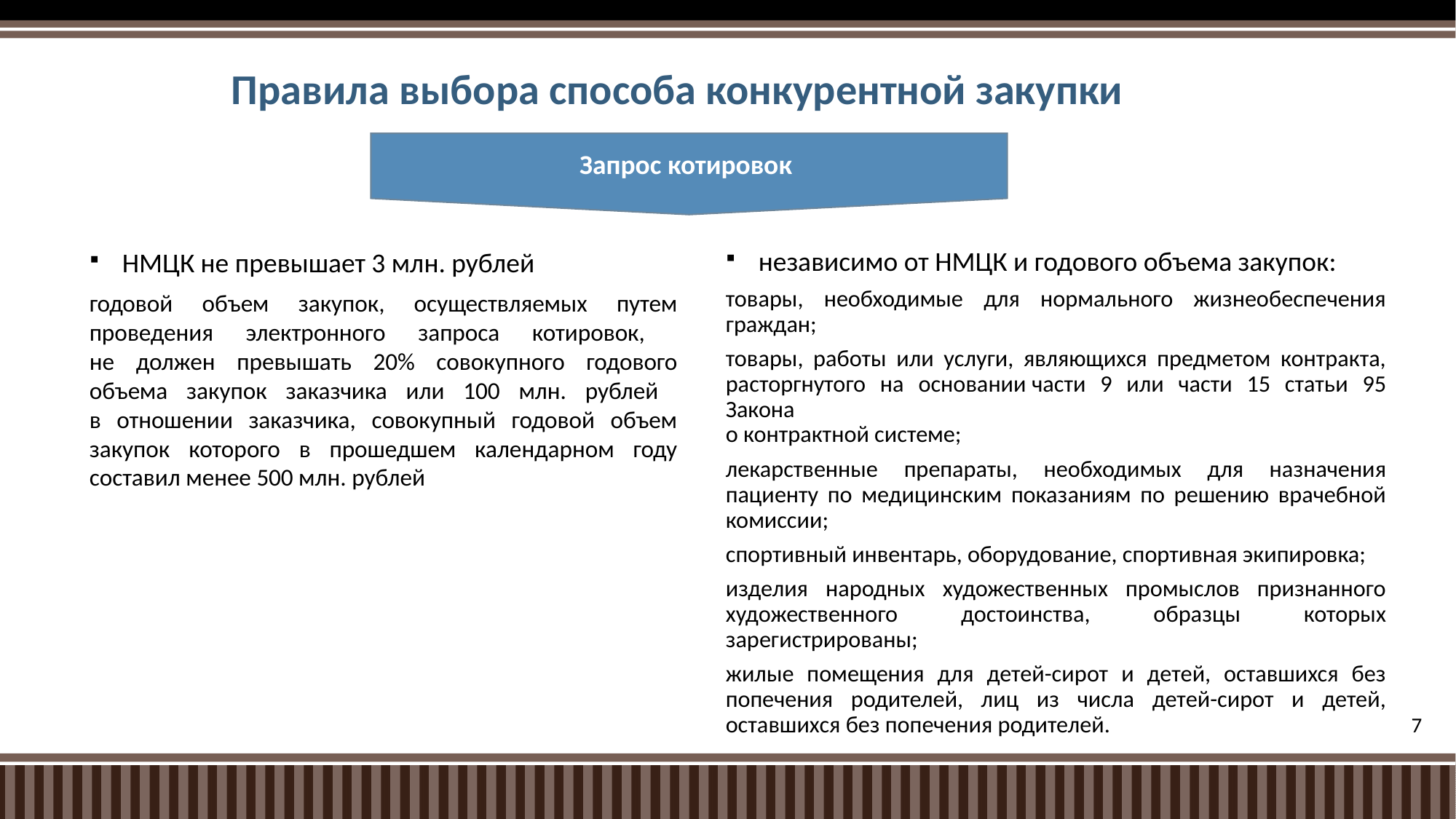

# Правила выбора способа конкурентной закупки

Запрос котировок
независимо от НМЦК и годового объема закупок:
товары, необходимые для нормального жизнеобеспечения граждан;
товары, работы или услуги, являющихся предметом контракта, расторгнутого на основании части 9 или части 15 статьи 95 Закона
о контрактной системе;
лекарственные препараты, необходимых для назначения пациенту по медицинским показаниям по решению врачебной комиссии;
спортивный инвентарь, оборудование, спортивная экипировка;
изделия народных художественных промыслов признанного художественного достоинства, образцы которых зарегистрированы;
жилые помещения для детей-сирот и детей, оставшихся без попечения родителей, лиц из числа детей-сирот и детей, оставшихся без попечения родителей.

НМЦК не превышает 3 млн. рублей
годовой объем закупок, осуществляемых путем проведения электронного запроса котировок,
не должен превышать 20% совокупного годового объема закупок заказчика или 100 млн. рублей
в отношении заказчика, совокупный годовой объем закупок которого в прошедшем календарном году составил менее 500 млн. рублей
7